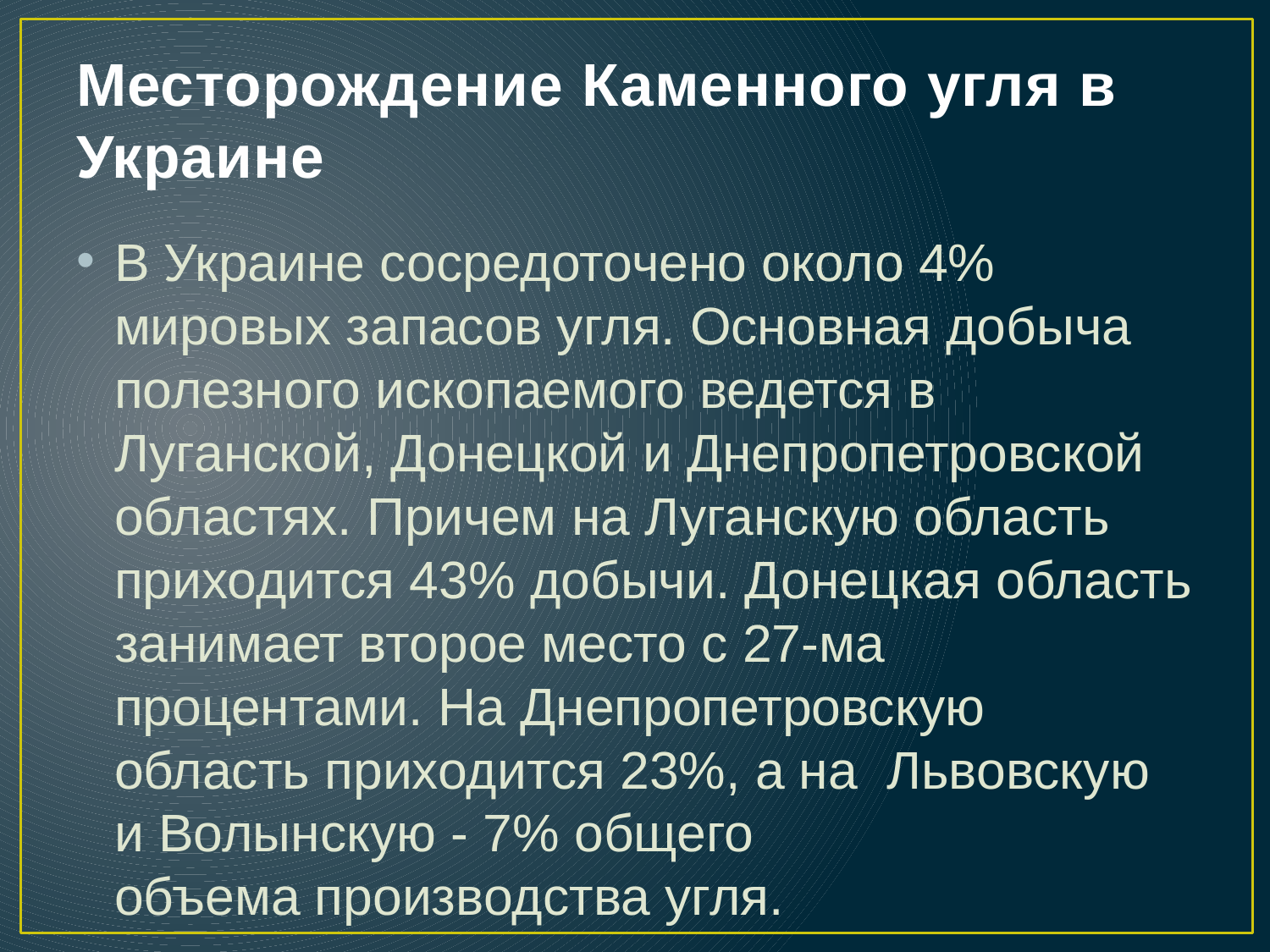

# Месторождение Каменного угля в Украине
В Украине сосредоточено около 4% мировых запасов угля. Основная добыча полезного ископаемого ведется в Луганской, Донецкой и Днепропетровской областях. Причем на Луганскую область приходится 43% добычи. Донецкая область занимает второе место с 27-ма процентами. На Днепропетровскую область приходится 23%, а на  Львовскую и Волынскую - 7% общего объема производства угля.